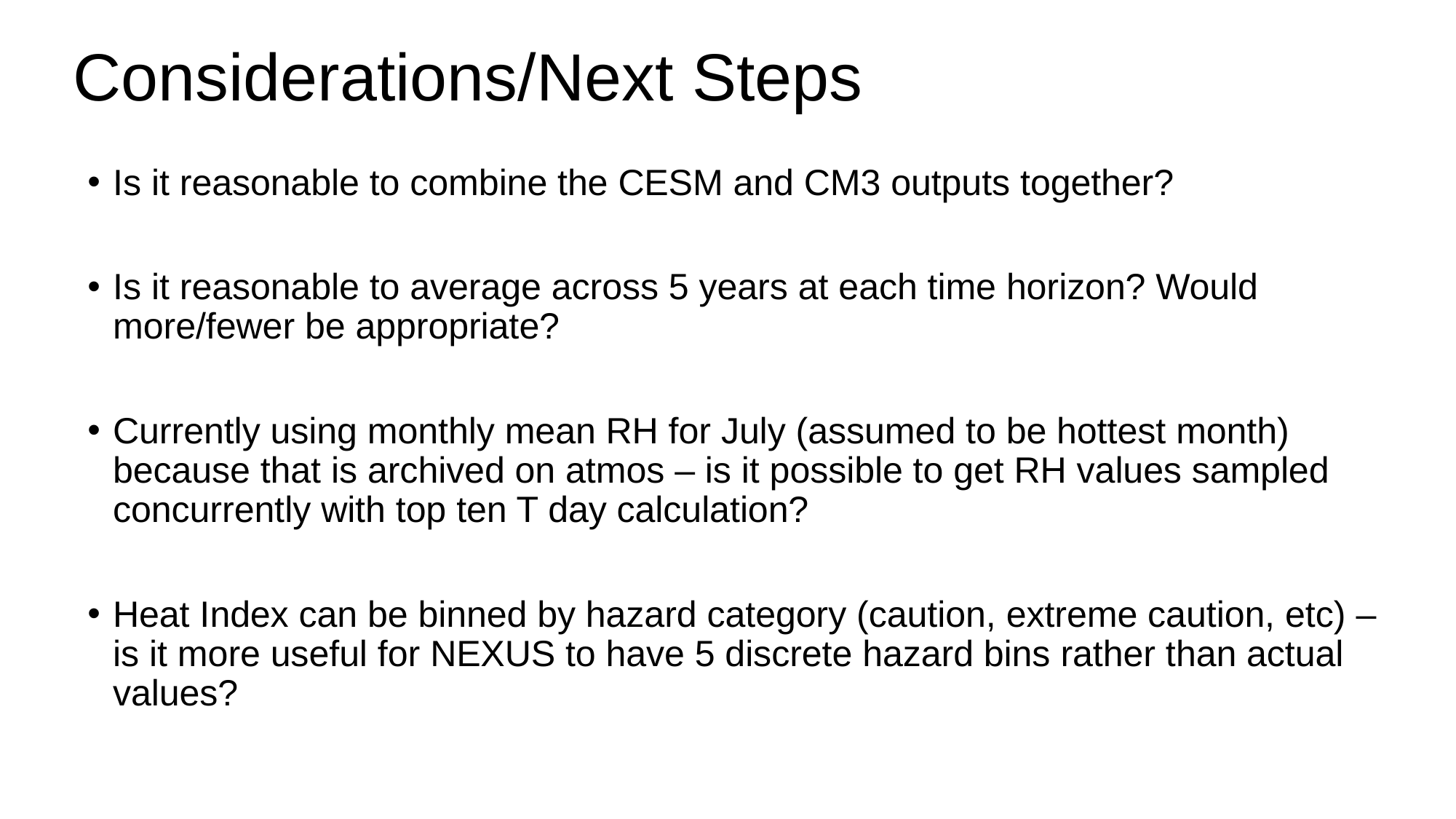

# Considerations/Next Steps
Is it reasonable to combine the CESM and CM3 outputs together?

Is it reasonable to average across 5 years at each time horizon? Would more/fewer be appropriate?

Currently using monthly mean RH for July (assumed to be hottest month) because that is archived on atmos – is it possible to get RH values sampled concurrently with top ten T day calculation?

Heat Index can be binned by hazard category (caution, extreme caution, etc) – is it more useful for NEXUS to have 5 discrete hazard bins rather than actual values?